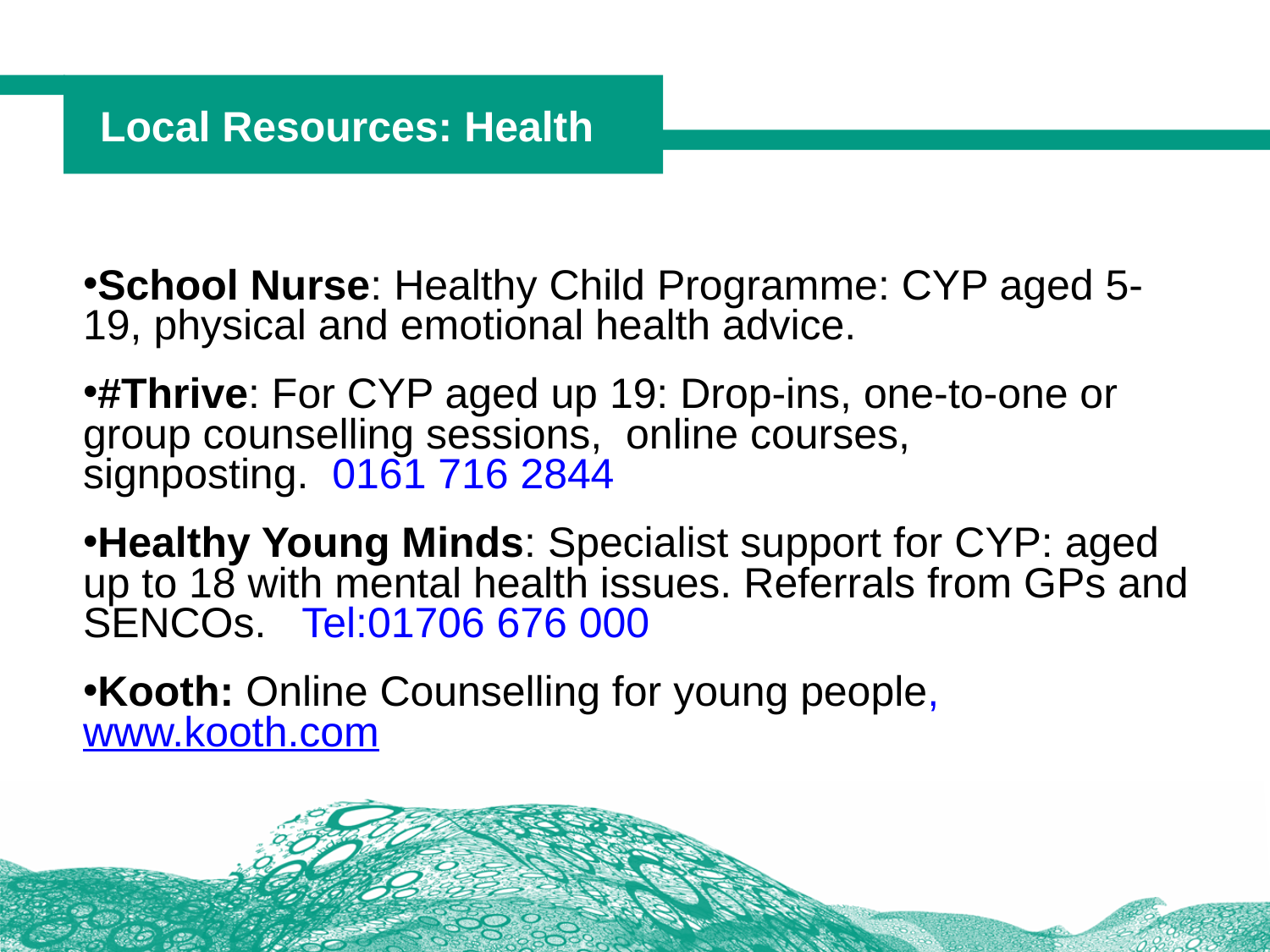

# Local Resources: Health
School Nurse: Healthy Child Programme: CYP aged 5-19, physical and emotional health advice.
#Thrive: For CYP aged up 19: Drop-ins, one-to-one or group counselling sessions,  online courses, signposting.  0161 716 2844
Healthy Young Minds: Specialist support for CYP: aged up to 18 with mental health issues. Referrals from GPs and SENCOs.   Tel:01706 676 000
Kooth: Online Counselling for young people, www.kooth.com